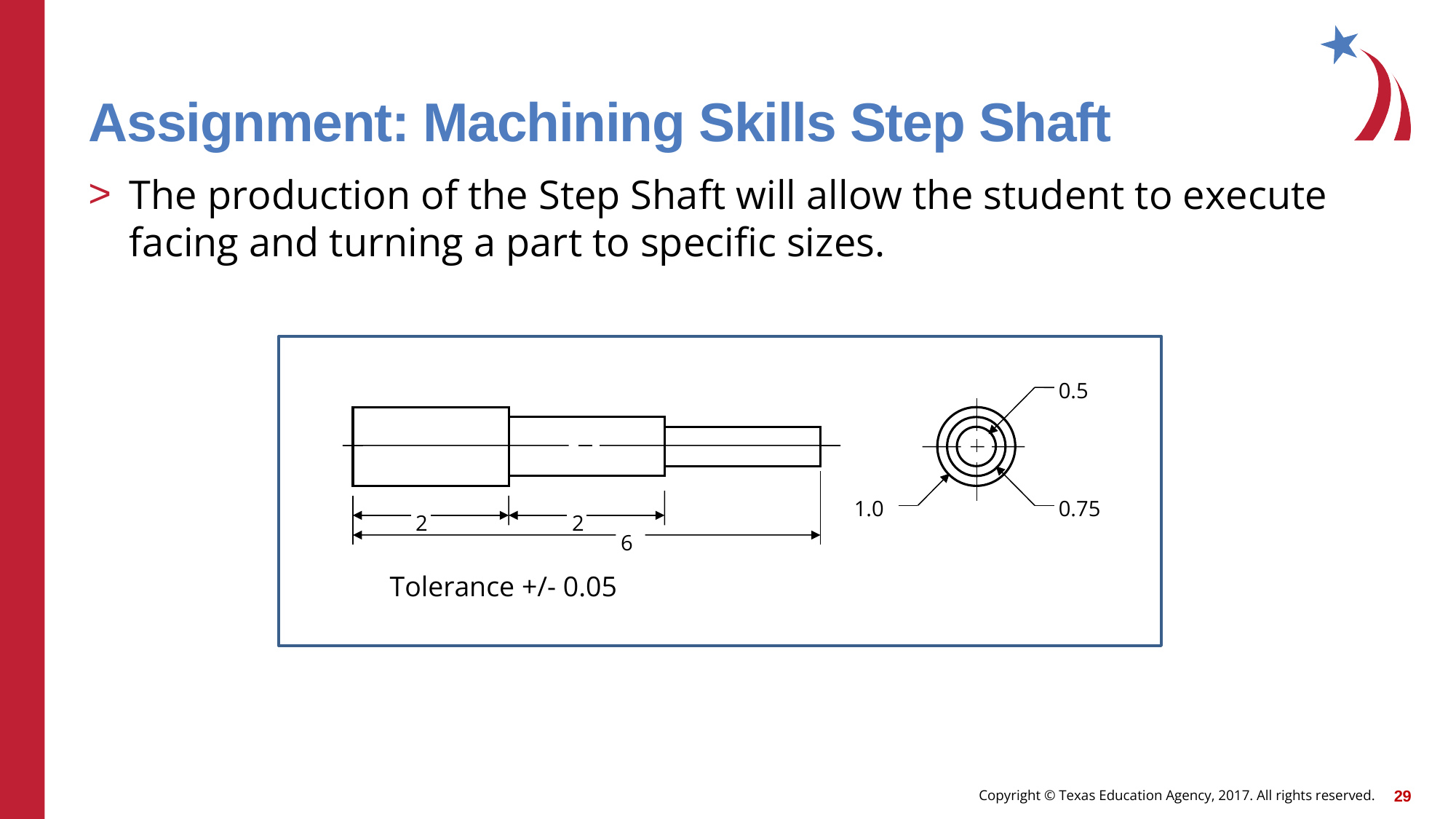

# Assignment: Machining Skills Step Shaft
The production of the Step Shaft will allow the student to execute facing and turning a part to specific sizes.

0.5

1.0
0.75

2
2

6

Tolerance +/- 0.05